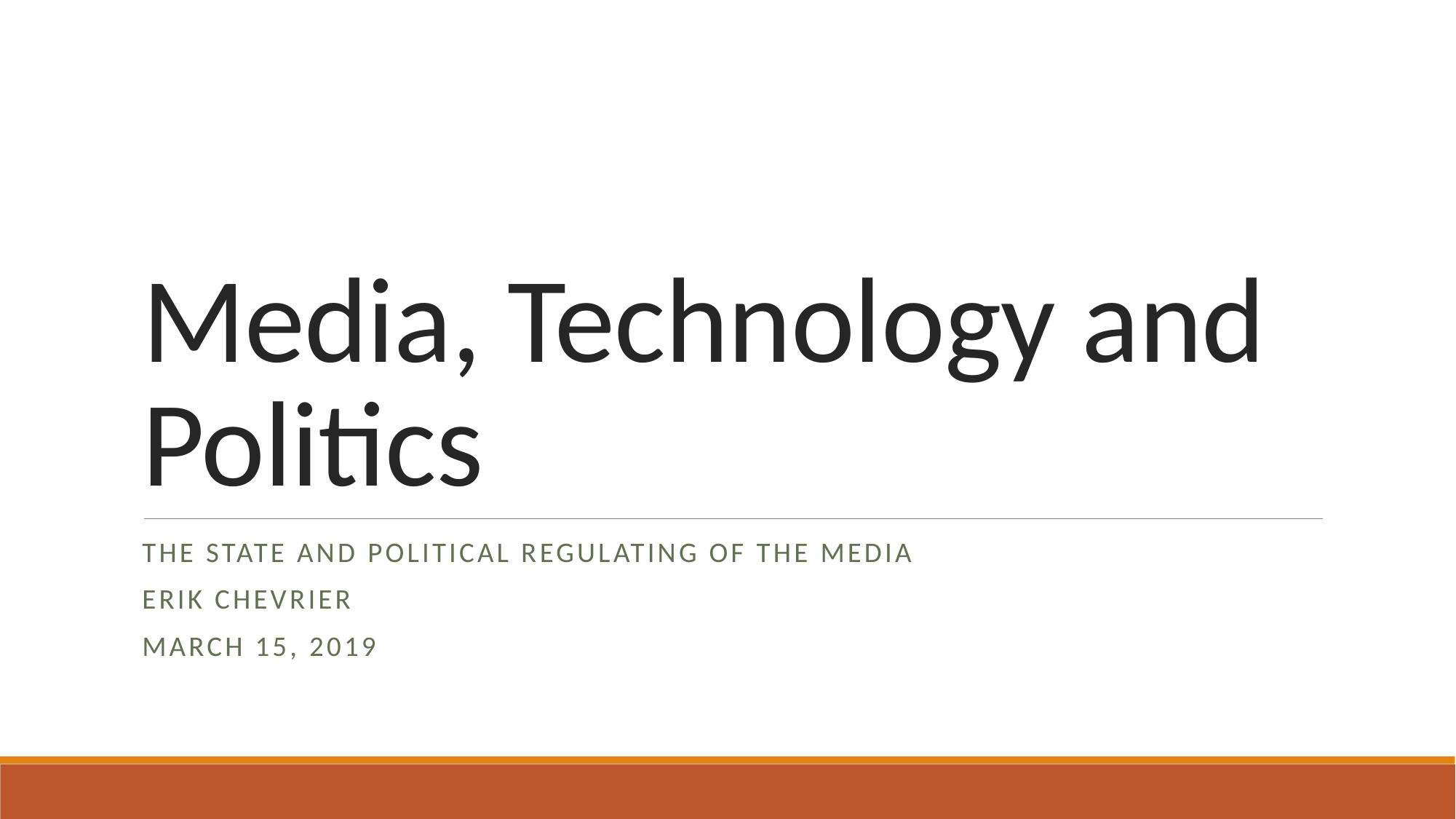

# Media, Technology and Politics
The state and political regulating of the media
Erik Chevrier
March 15, 2019